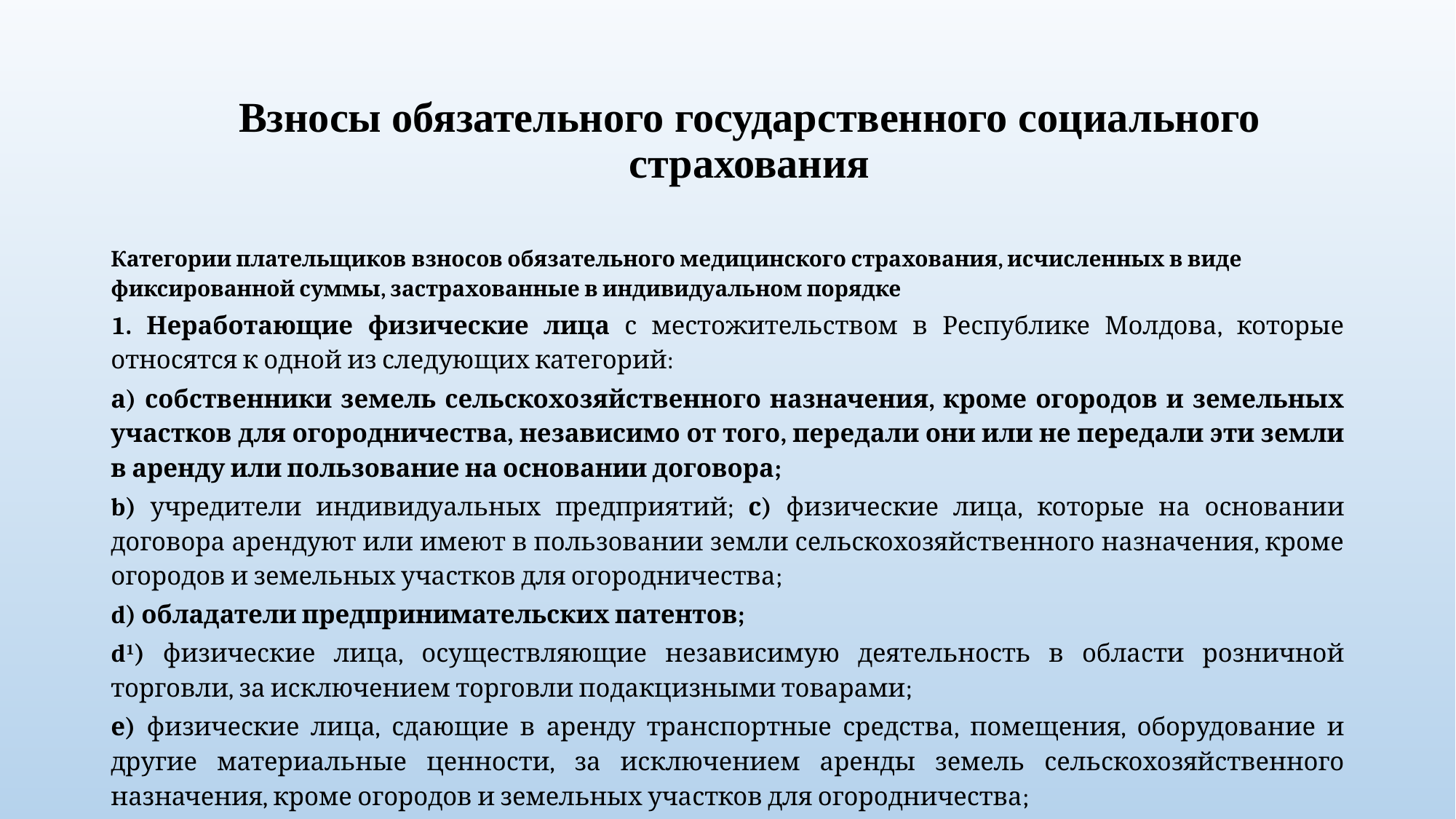

# Взносы обязательного государственного социального страхования

Категории плательщиков взносов обязательного медицинского страхования, исчисленных в виде фиксированной суммы, застрахованные в индивидуальном порядке
1. Неработающие физические лица с местожительством в Республике Молдова, которые относятся к одной из следующих категорий:
а) собственники земель сельскохозяйственного назначения, кроме огородов и земельных участков для огородничества, независимо от того, передали они или не передали эти земли в аренду или пользование на основании договора;
b) учредители индивидуальных предприятий; с) физические лица, которые на основании договора арендуют или имеют в пользовании земли сельскохозяйственного назначения, кроме огородов и земельных участков для огородничества;
d) обладатели предпринимательских патентов;
d1) физические лица, осуществляющие независимую деятельность в области розничной торговли, за исключением торговли подакцизными товарами;
е) физические лица, сдающие в аренду транспортные средства, помещения, оборудование и другие материальные ценности, за исключением аренды земель сельскохозяйственного назначения, кроме огородов и земельных участков для огородничества;